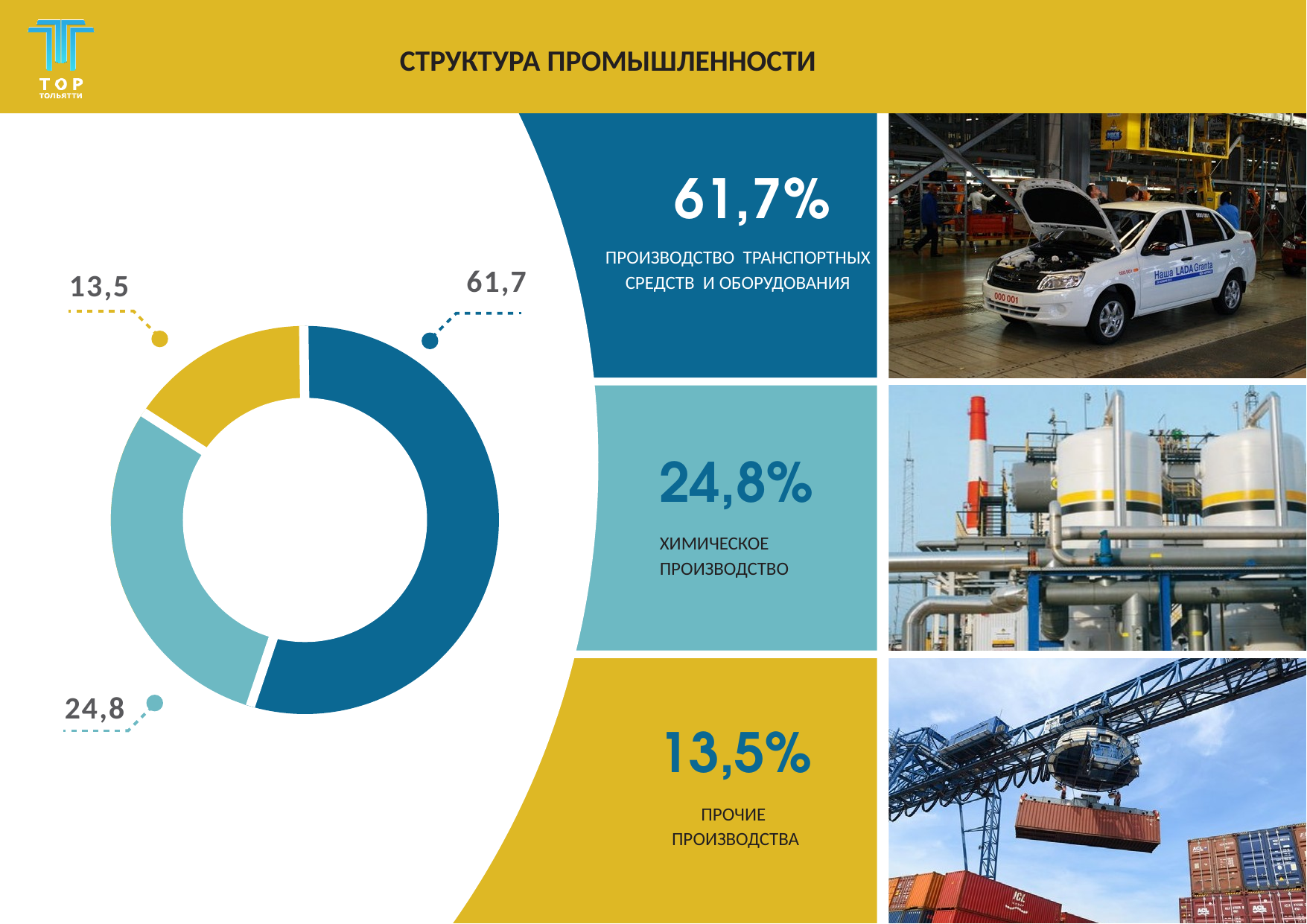

СТРУКТУРА ПРОМЫШЛЕННОСТИ

# 61,7%
ПРОИЗВОДСТВО  ТРАНСПОРТНЫХ СРЕДСТВ  И ОБОРУДОВАНИЯ
61,7
13,5

24,8%
ХИМИЧЕСКОЕ  ПРОИЗВОДСТВО

24,8

13,5%
ПРОЧИЕ  ПРОИЗВОДСТВА